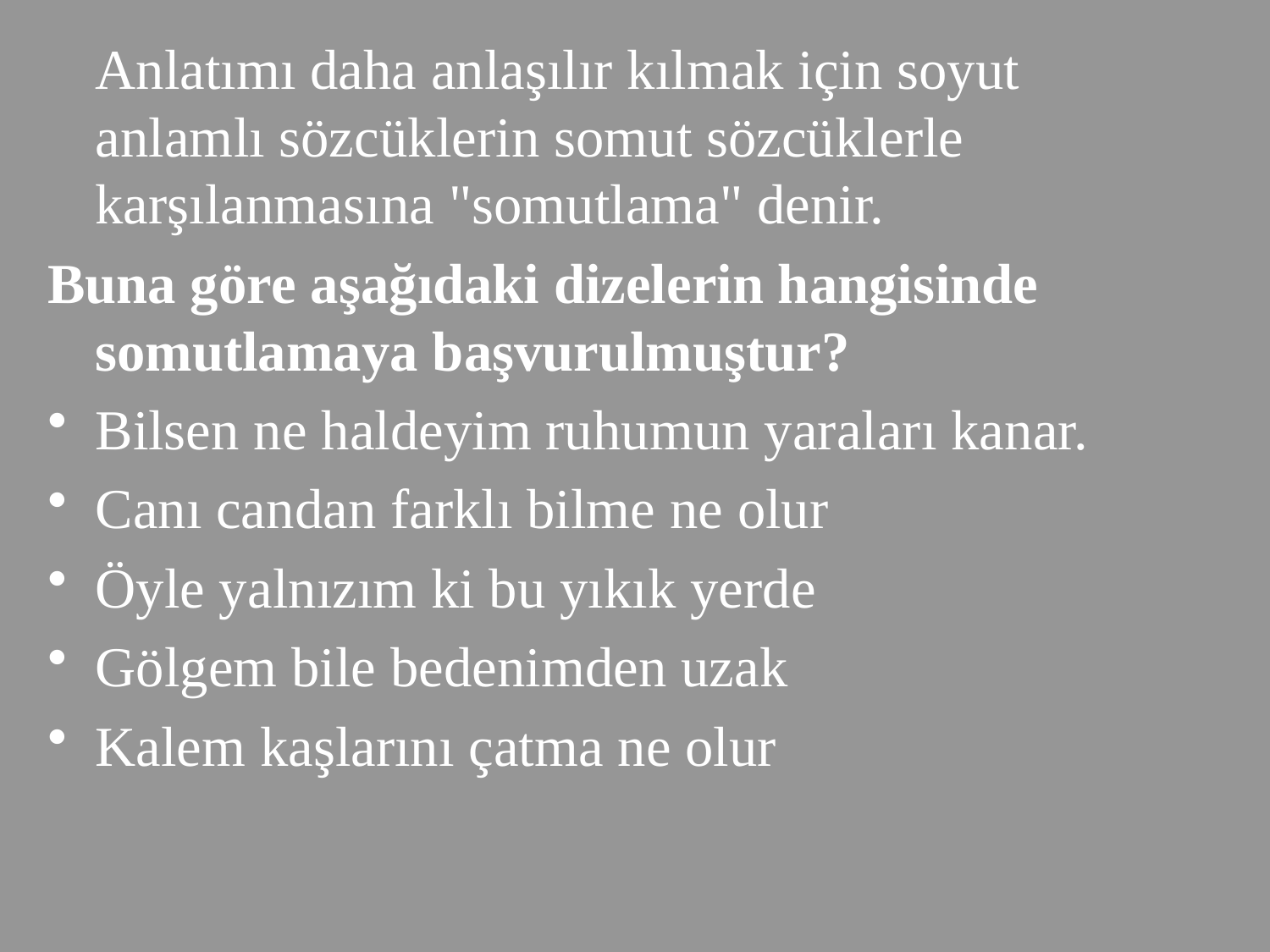

Anlatımı daha anlaşılır kılmak için soyut anlam­lı sözcüklerin somut sözcüklerle karşılanması­na "somutlama" denir.
Buna göre aşağıdaki dizelerin hangisinde somutlamaya başvurulmuştur?
Bilsen ne haldeyim ruhumun yaraları kanar.
Canı candan farklı bilme ne olur
Öyle yalnızım ki bu yıkık yerde
Gölgem bile bedenimden uzak
Kalem kaşlarını çatma ne olur